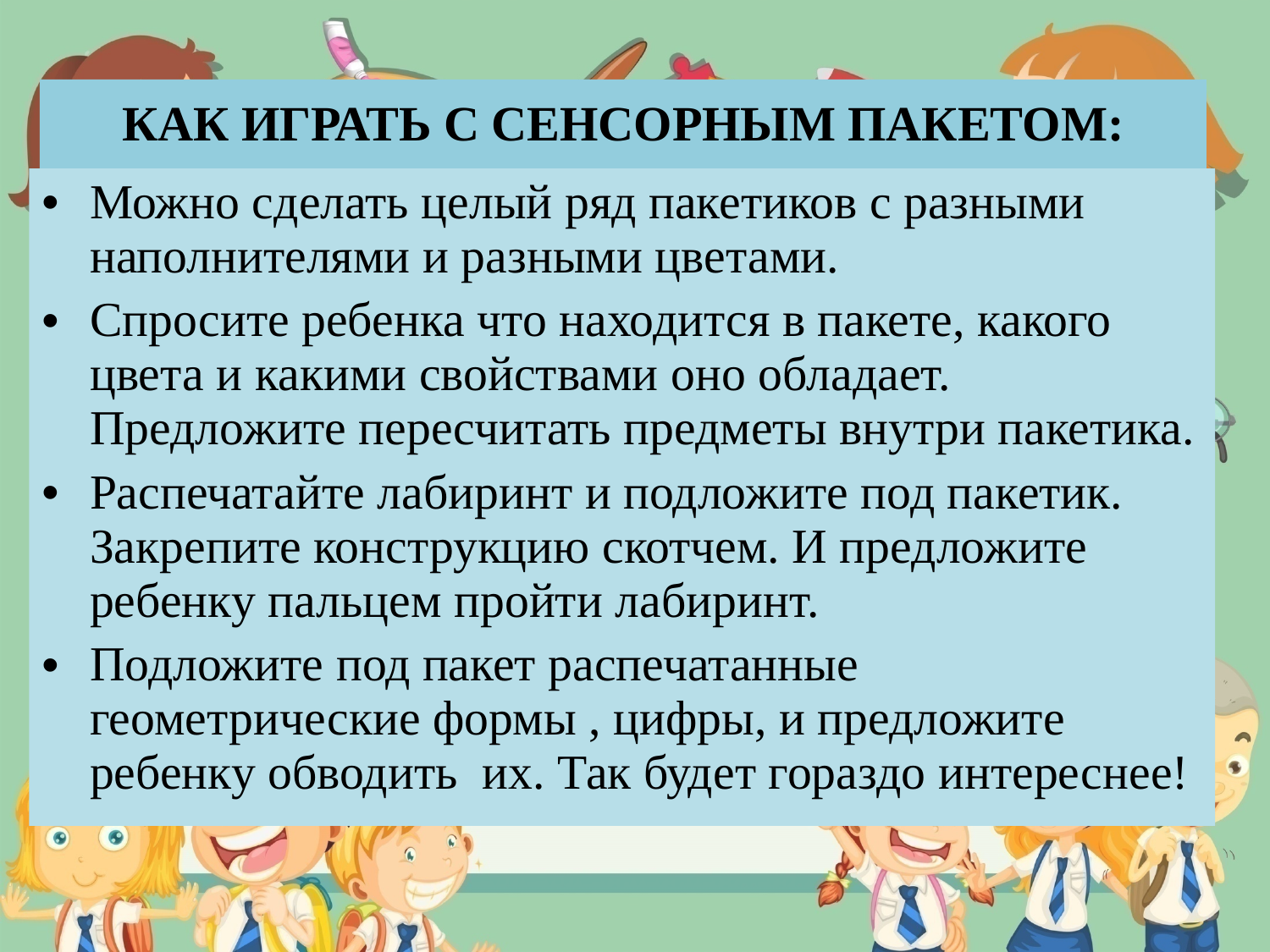

# КАК ИГРАТЬ С СЕНСОРНЫМ ПАКЕТОМ:
Можно сделать целый ряд пакетиков с разными наполнителями и разными цветами.
Спросите ребенка что находится в пакете, какого цвета и какими свойствами оно обладает. Предложите пересчитать предметы внутри пакетика.
Распечатайте лабиринт и подложите под пакетик. Закрепите конструкцию скотчем. И предложите ребенку пальцем пройти лабиринт.
Подложите под пакет распечатанные геометрические формы , цифры, и предложите ребенку обводить  их. Так будет гораздо интереснее!